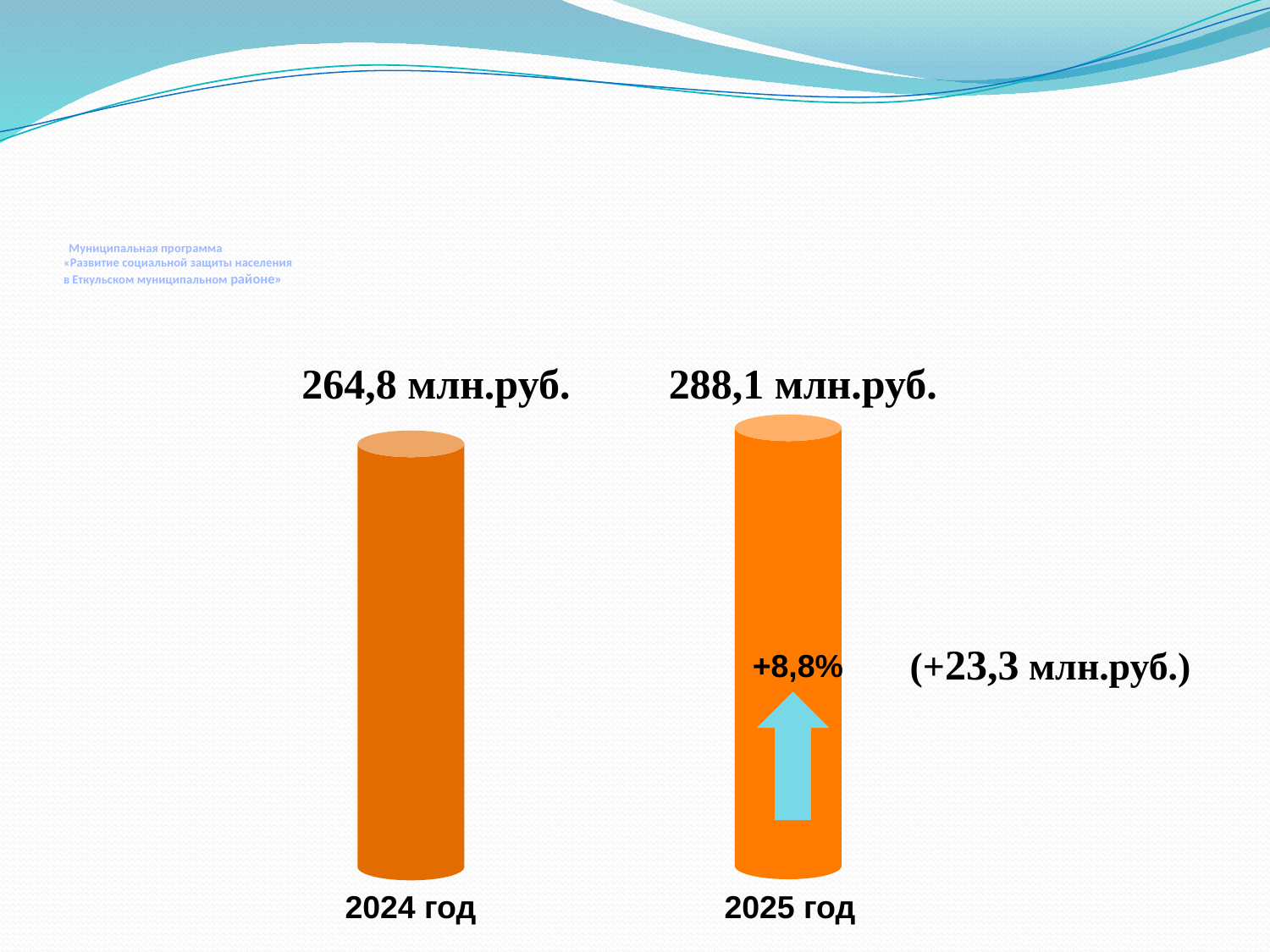

# Муниципальная программа «Развитие социальной защиты населения в Еткульском муниципальном районе»
264,8 млн.руб.
288,1 млн.руб.

(+23,3 млн.руб.)
+8,8%

2024 год
2025 год